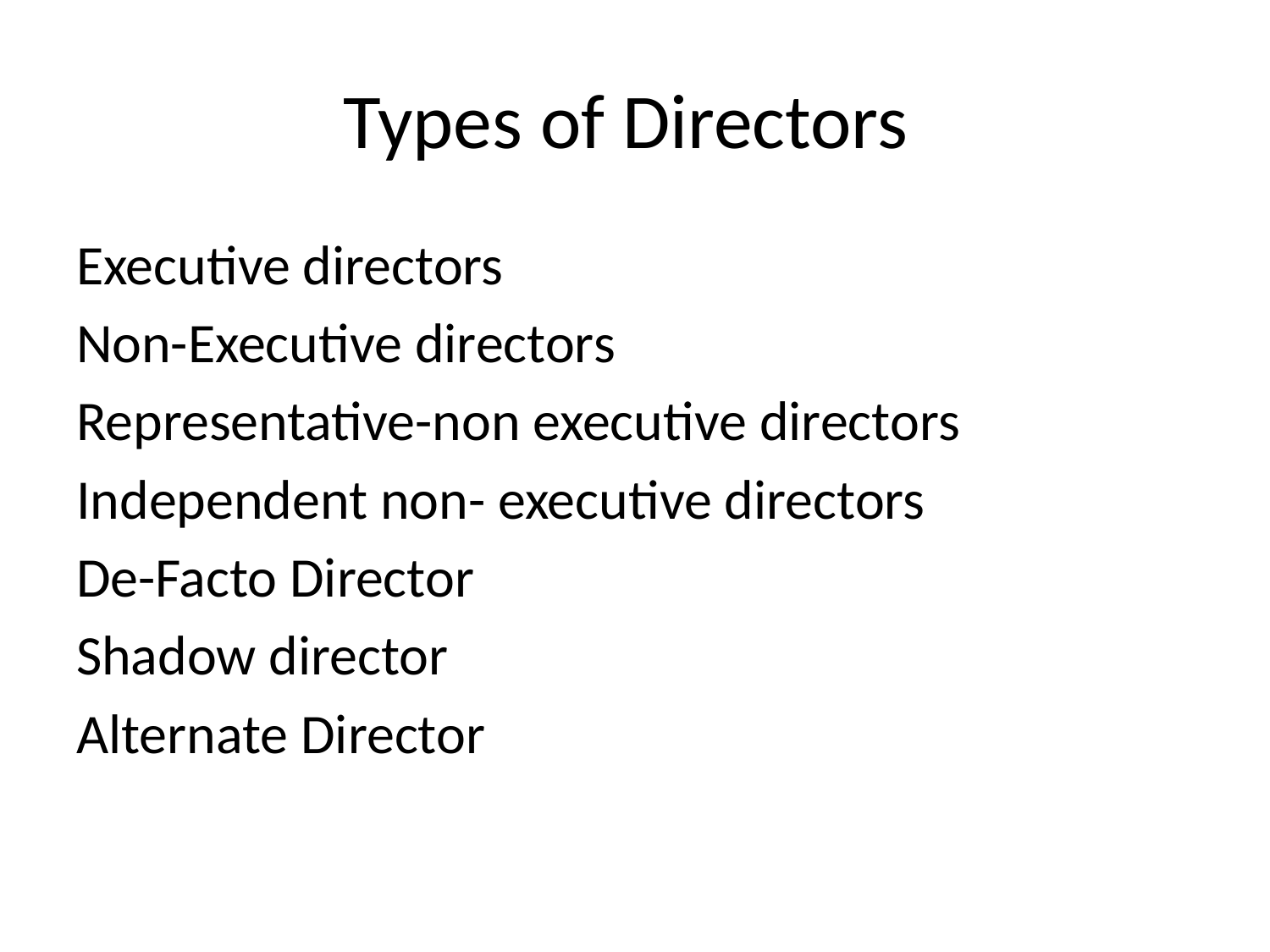

# Types of Directors
Executive directors
Non-Executive directors
Representative-non executive directors
Independent non- executive directors
De-Facto Director
Shadow director
Alternate Director